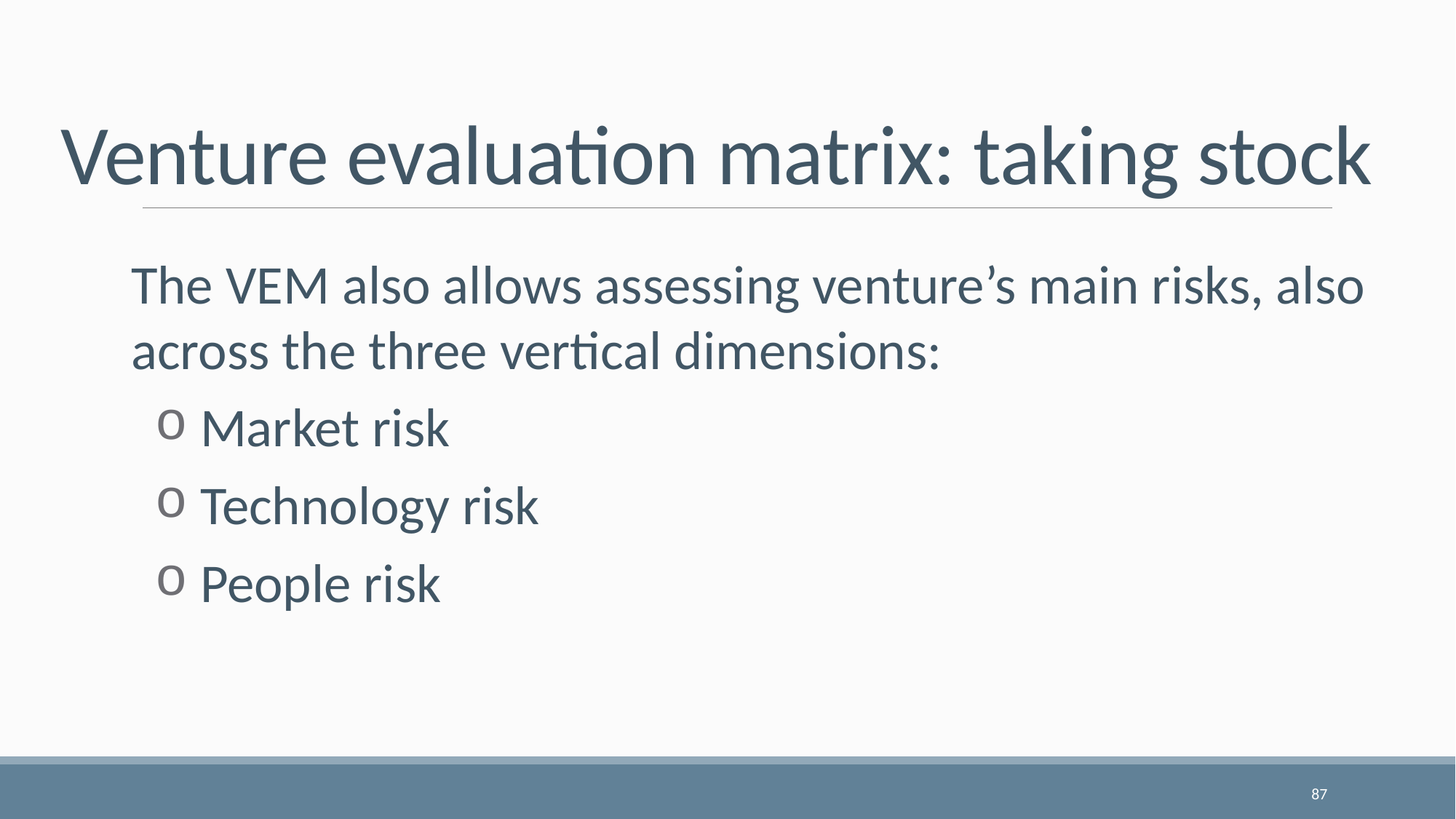

# Venture evaluation matrix: taking stock
The VEM also allows assessing venture’s main risks, also across the three vertical dimensions:
 Market risk
 Technology risk
 People risk
87